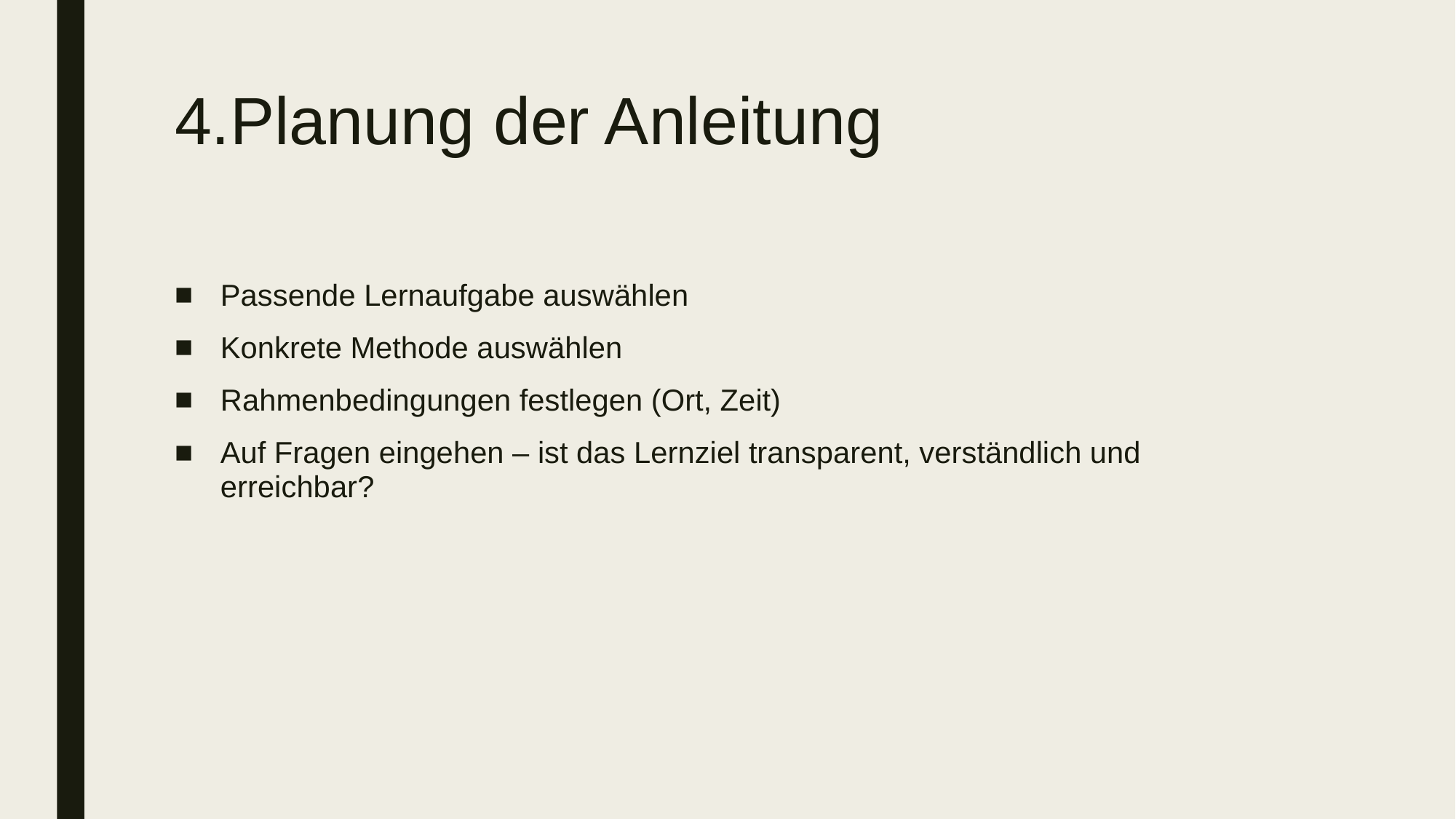

# 4.Planung der Anleitung
Passende Lernaufgabe auswählen
Konkrete Methode auswählen
Rahmenbedingungen festlegen (Ort, Zeit)
Auf Fragen eingehen – ist das Lernziel transparent, verständlich und erreichbar?